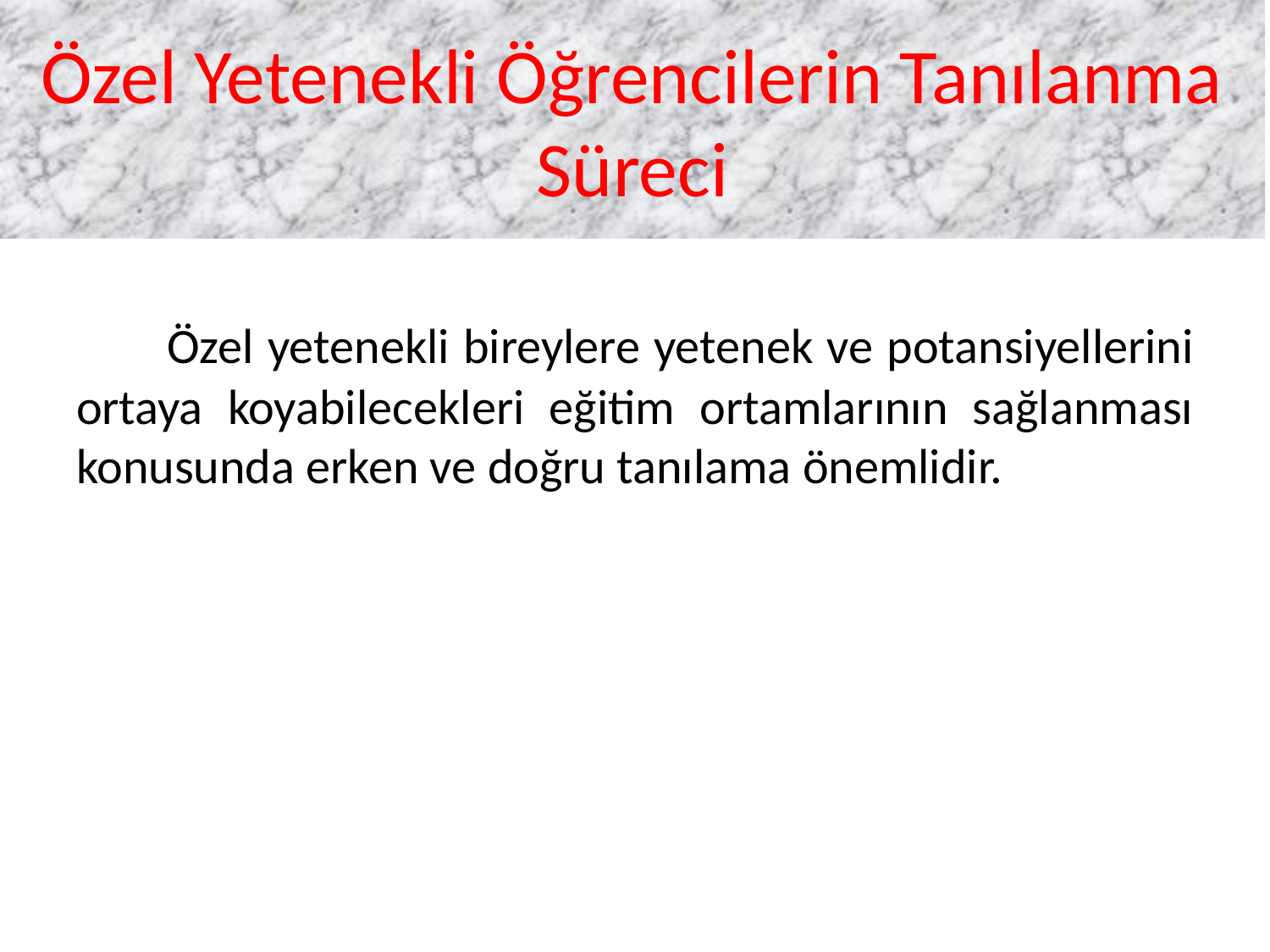

# Özel Yetenekli Öğrencilerin Tanılanma Süreci

      Özel yetenekli bireylere yetenek ve potansiyellerini ortaya koyabilecekleri eğitim ortamlarının sağlanması konusunda erken ve doğru tanılama önemlidir.